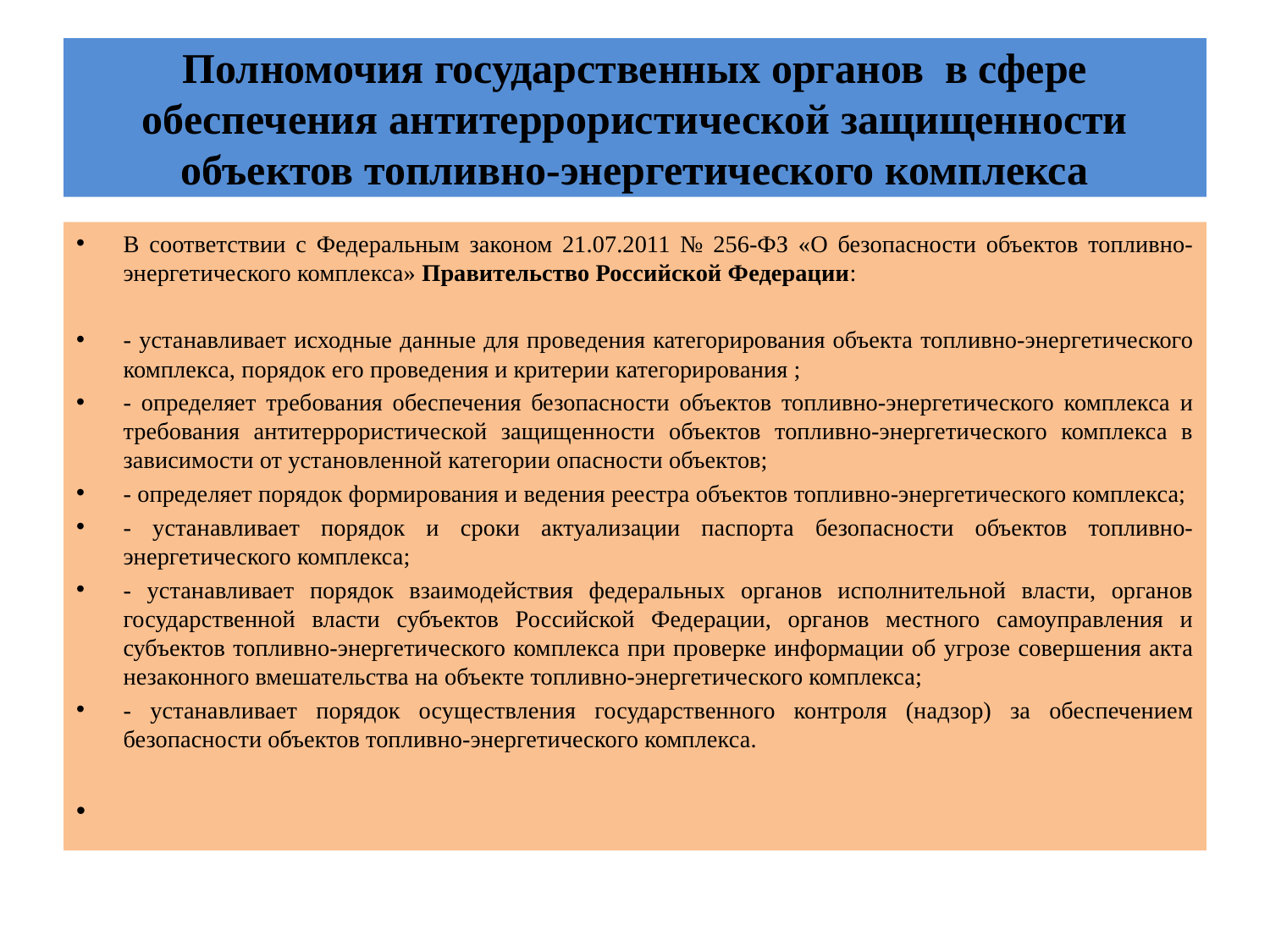

# Полномочия государственных органов  в сфере обеспечения антитеррористической защищенности объектов топливно-энергетического комплекса
В соответствии с Федеральным законом 21.07.2011 № 256-ФЗ «О безопасности объектов топливно-энергетического комплекса» Правительство Российской Федерации:

- устанавливает исходные данные для проведения категорирования объекта топливно-энергетического комплекса, порядок его проведения и критерии категорирования ;
- определяет требования обеспечения безопасности объектов топливно-энергетического комплекса и требования антитеррористической защищенности объектов топливно-энергетического комплекса в зависимости от установленной категории опасности объектов;
- определяет порядок формирования и ведения реестра объектов топливно-энергетического комплекса;
- устанавливает порядок и сроки актуализации паспорта безопасности объектов топливно-энергетического комплекса;
- устанавливает порядок взаимодействия федеральных органов исполнительной власти, органов государственной власти субъектов Российской Федерации, органов местного самоуправления и субъектов топливно-энергетического комплекса при проверке информации об угрозе совершения акта незаконного вмешательства на объекте топливно-энергетического комплекса;
- устанавливает порядок осуществления государственного контроля (надзор) за обеспечением безопасности объектов топливно-энергетического комплекса.